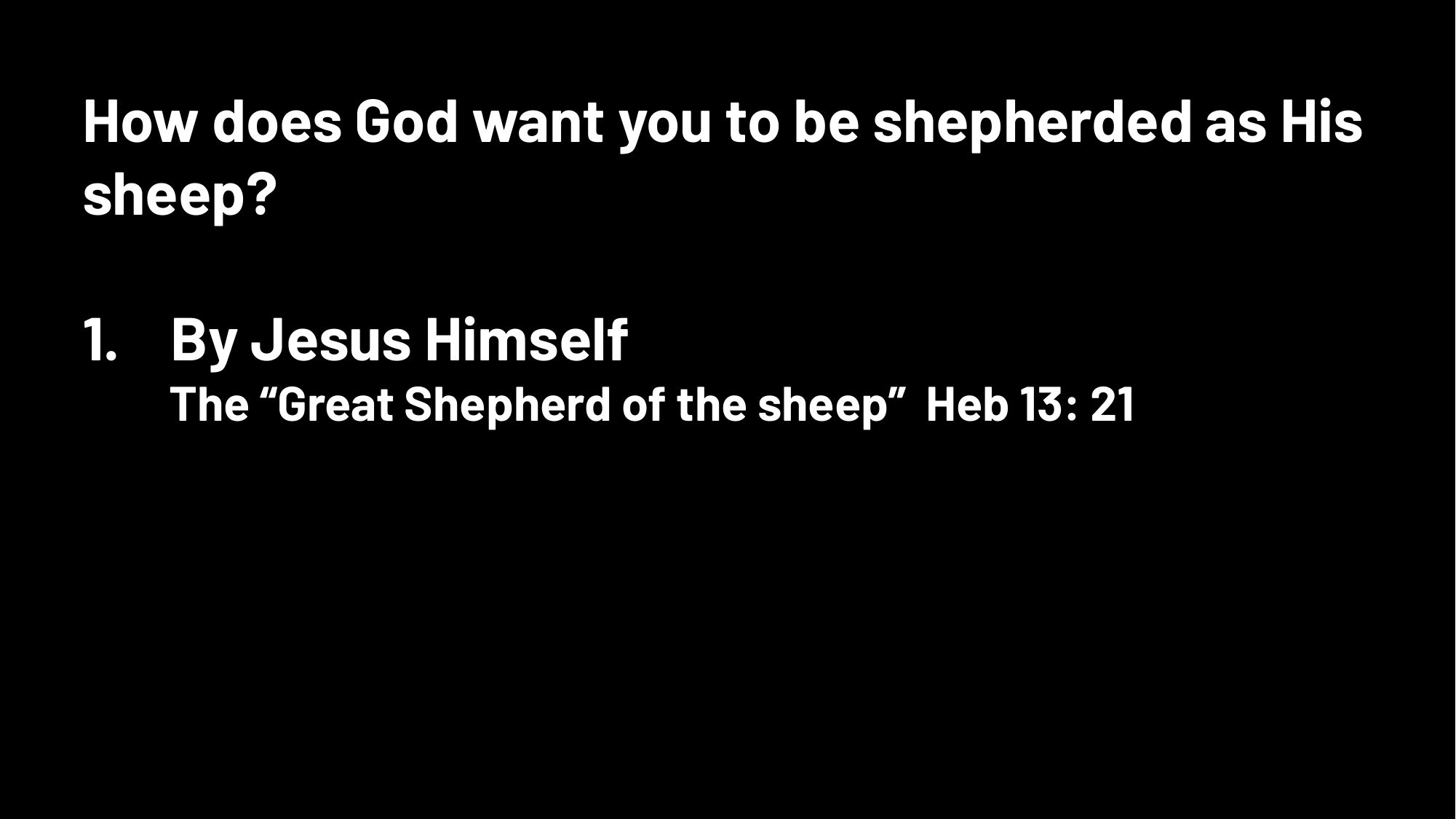

How does God want you to be shepherded as His sheep?

By Jesus Himself
         The “Great Shepherd of the sheep”  Heb 13: 21